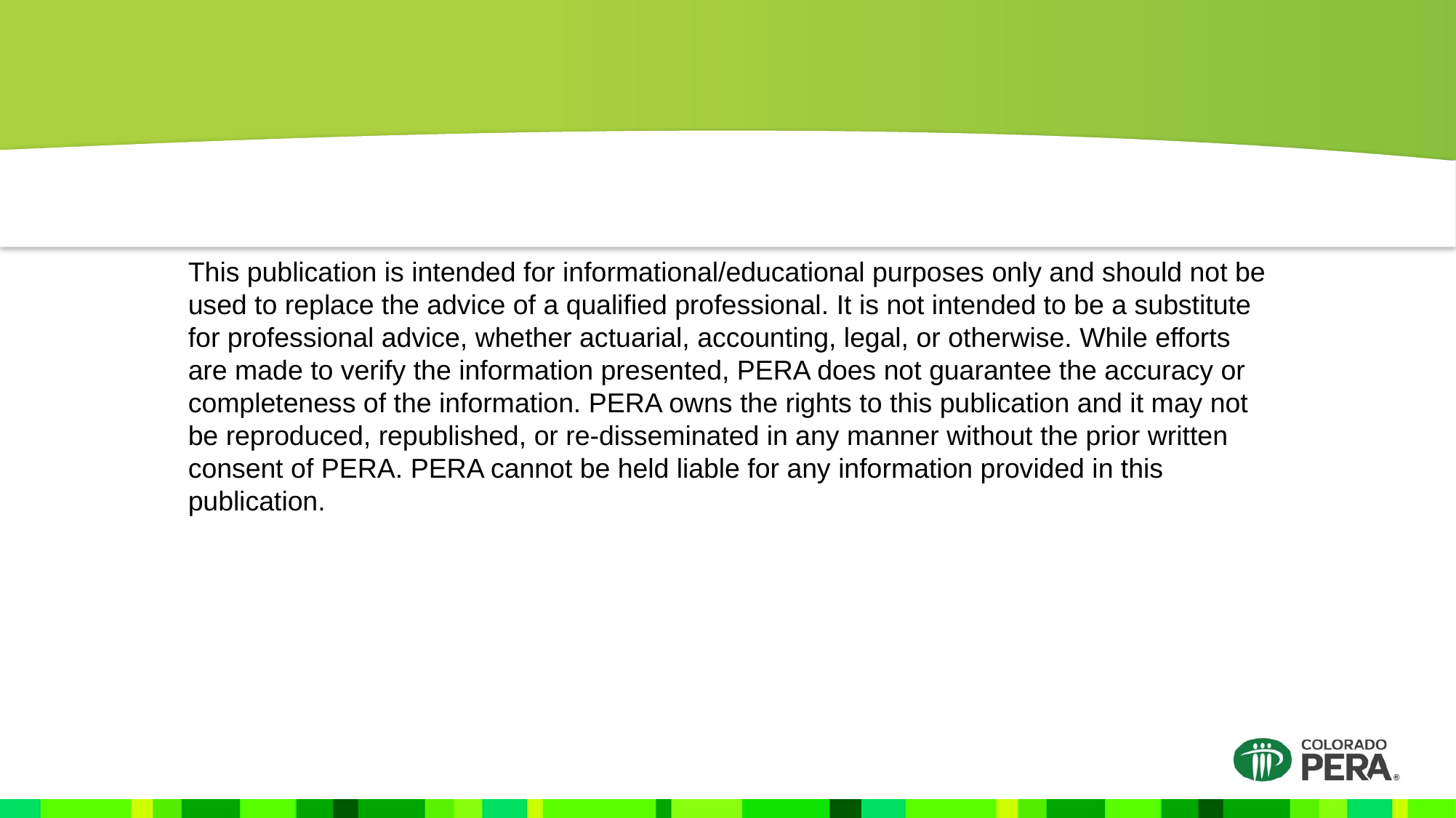

This publication is intended for informational/educational purposes only and should not be used to replace the advice of a qualified professional. It is not intended to be a substitute for professional advice, whether actuarial, accounting, legal, or otherwise. While efforts are made to verify the information presented, PERA does not guarantee the accuracy or completeness of the information. PERA owns the rights to this publication and it may not be reproduced, republished, or re‐disseminated in any manner without the prior written consent of PERA. PERA cannot be held liable for any information provided in this publication.